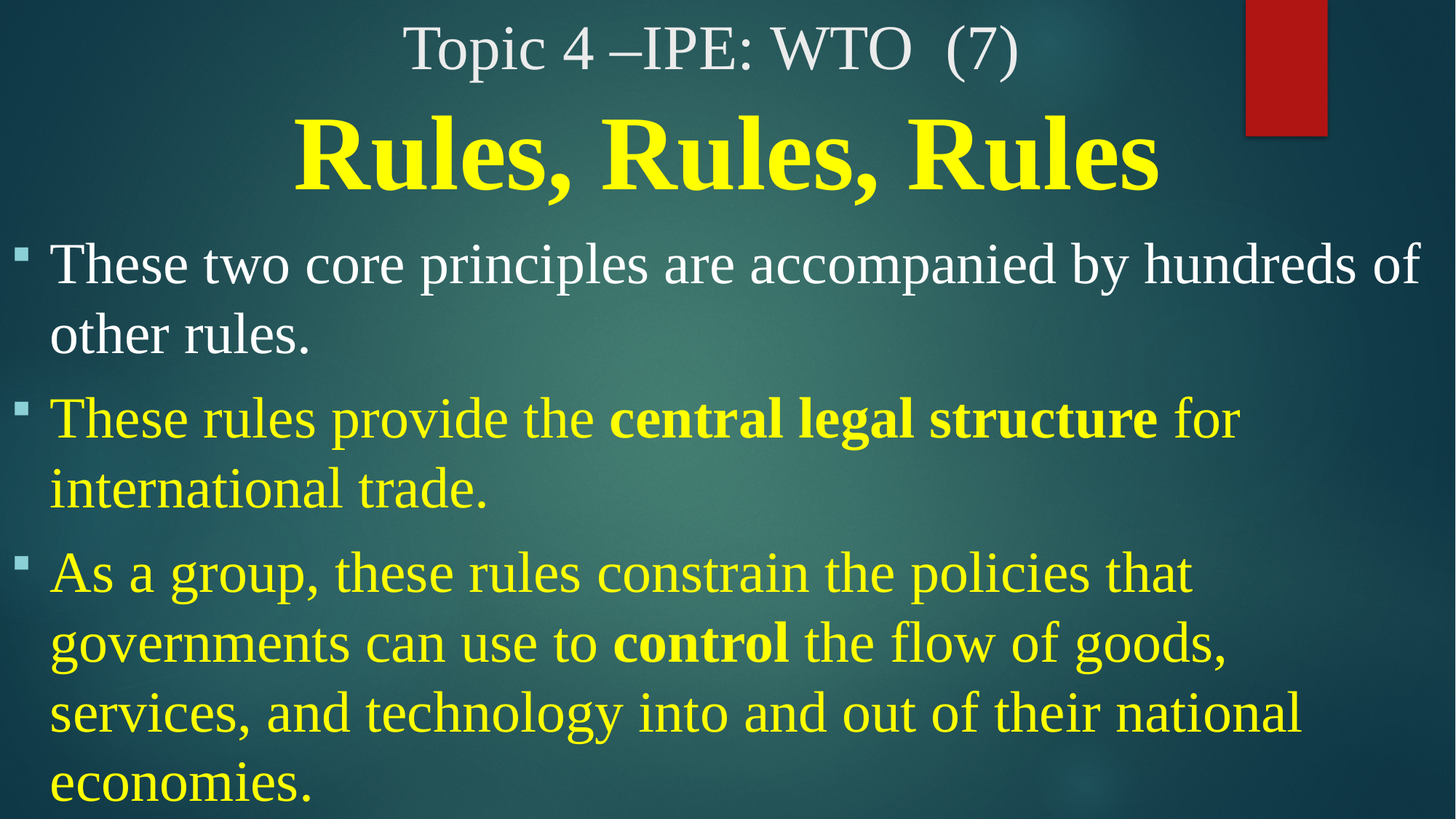

# Topic 4 –IPE: WTO  (7)
Rules, Rules, Rules
These two core principles are accompanied by hundreds of other rules.
These rules provide the central legal structure for international trade.
As a group, these rules constrain the policies that governments can use to control the flow of goods, services, and technology into and out of their national economies.